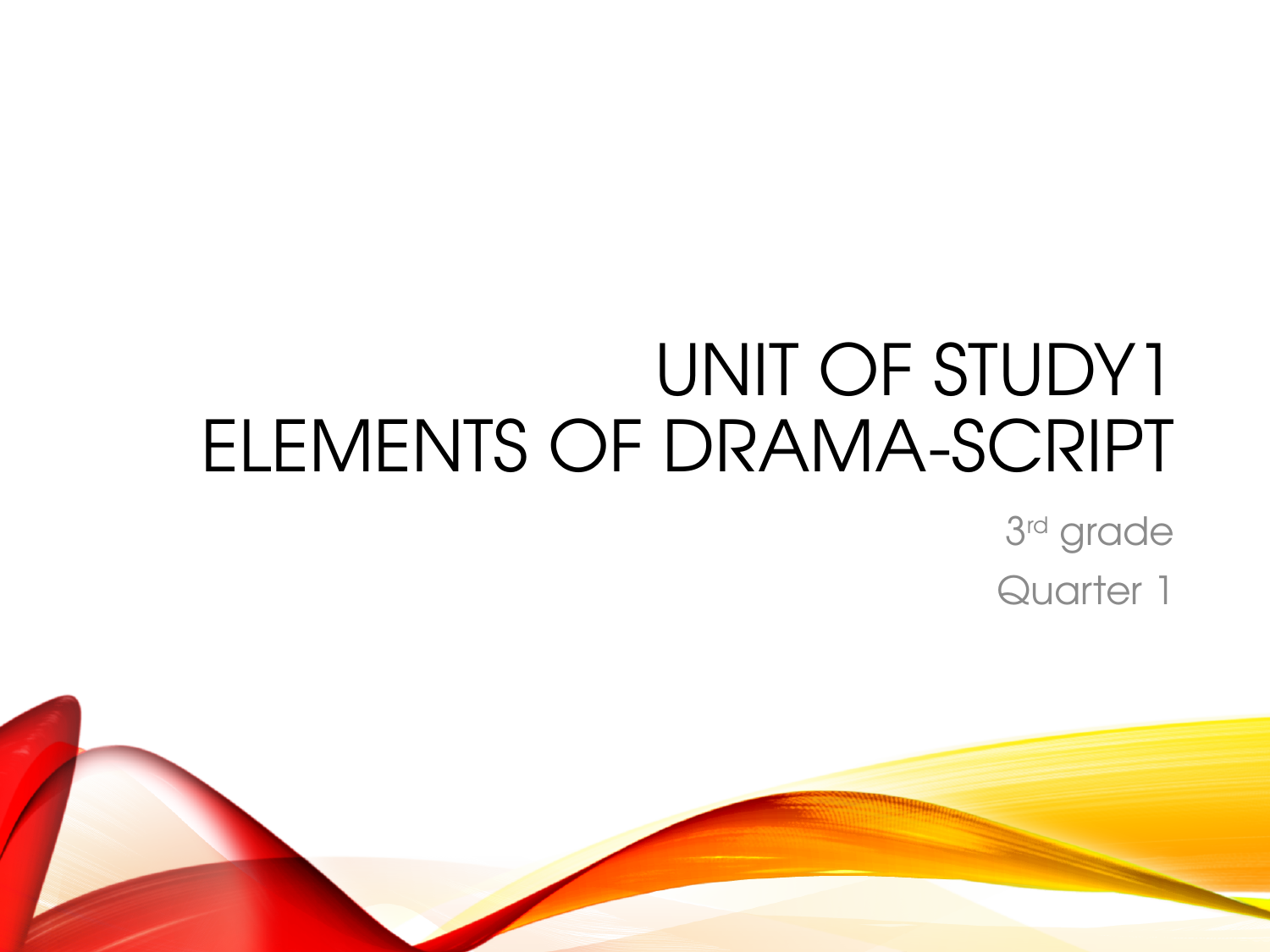

# Unit of study1 elements of drama-script
3rd grade
   Quarter 1